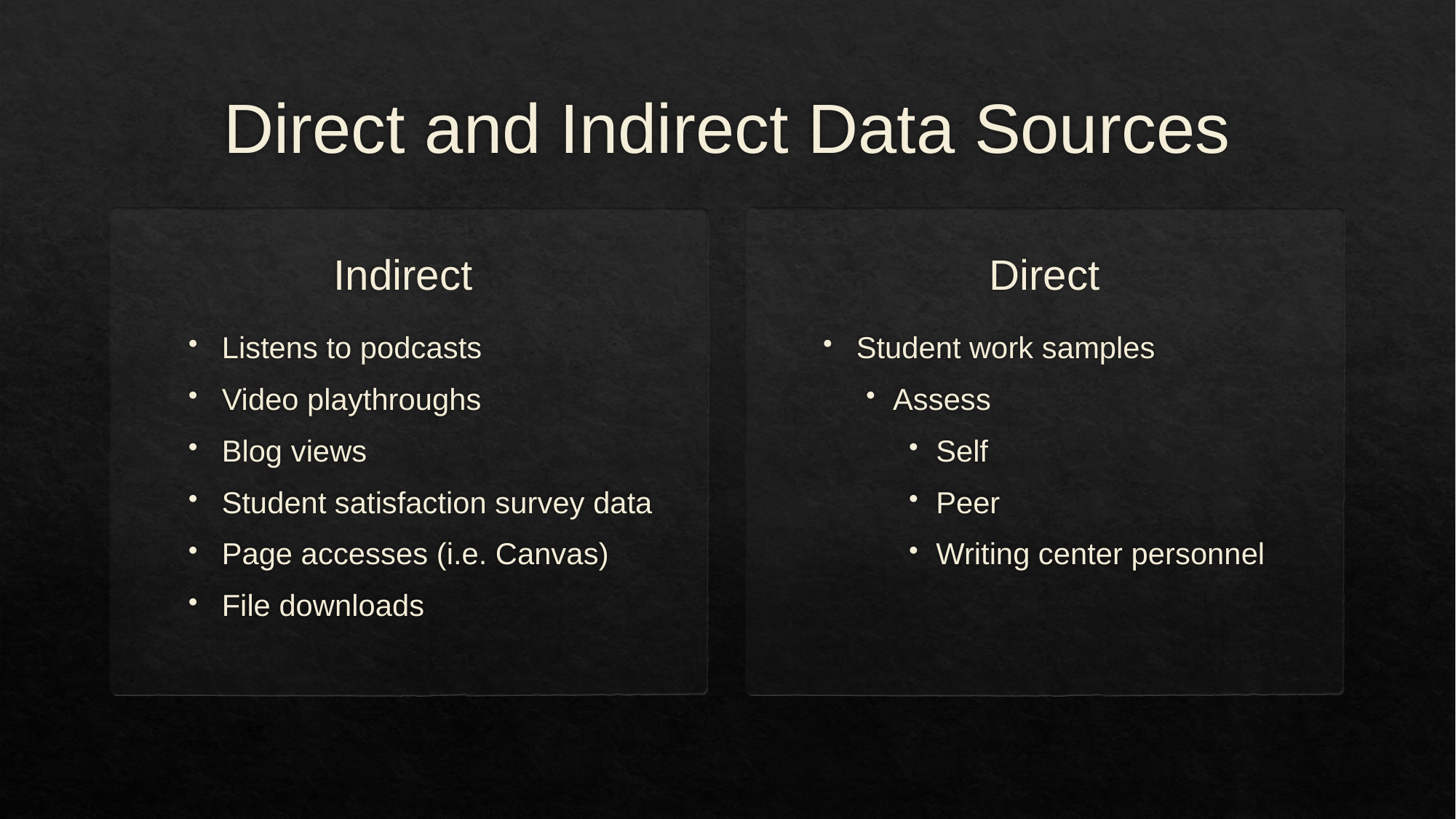

# Direct and Indirect Data Sources
Direct
Indirect
Listens to podcasts
Video playthroughs
Blog views
Student satisfaction survey data
Page accesses (i.e. Canvas)
File downloads

Student work samples
Assess
Self
Peer
Writing center personnel